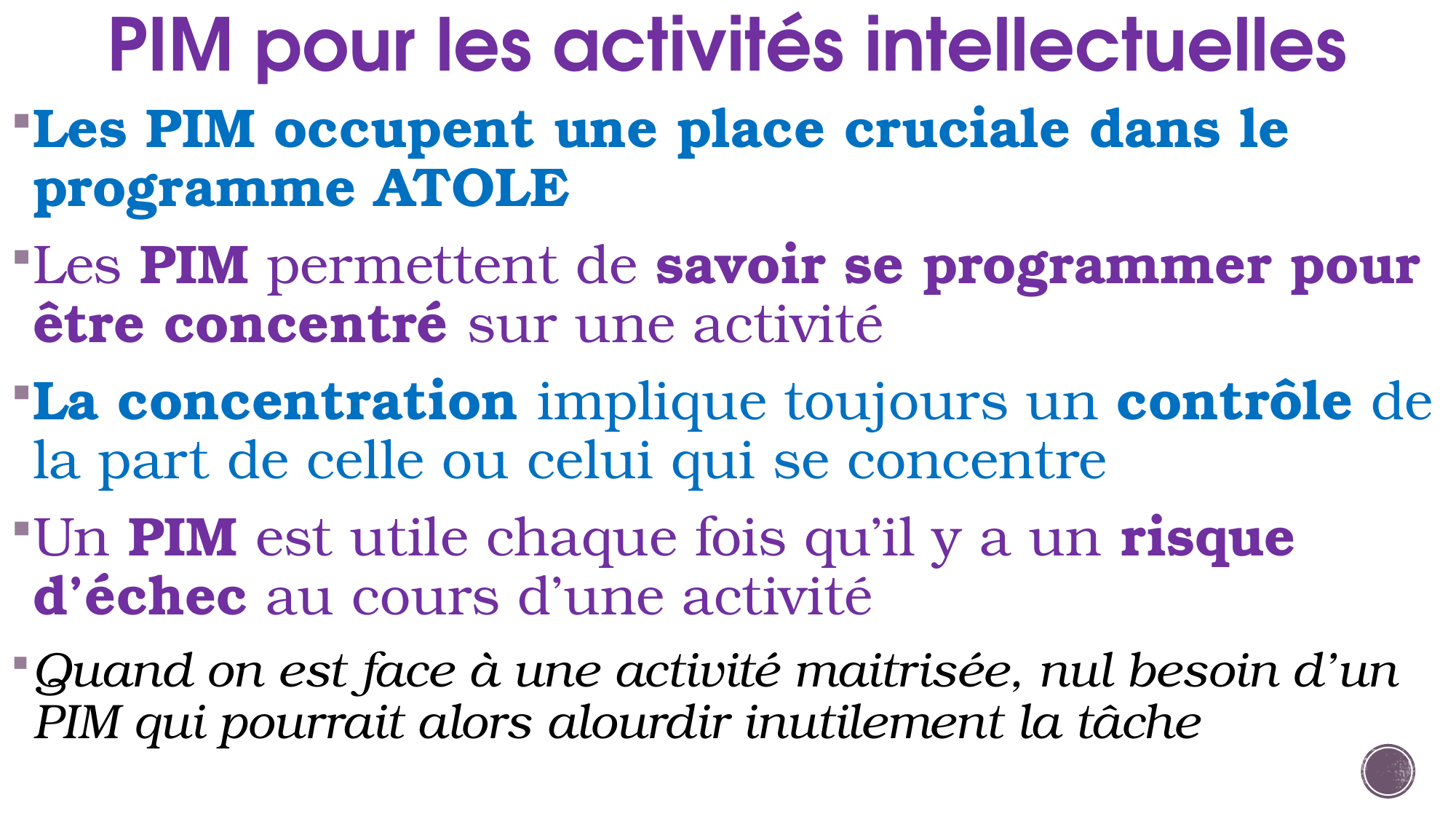

# PIM pour les activités intellectuelles
Les PIM occupent une place cruciale dans le programme ATOLE
Les PIM permettent de savoir se programmer pour être concentré sur une activité
La concentration implique toujours un contrôle de la part de celle ou celui qui se concentre
Un PIM est utile chaque fois qu’il y a un risque d’échec au cours d’une activité
Quand on est face à une activité maitrisée, nul besoin d’un PIM qui pourrait alors alourdir inutilement la tâche